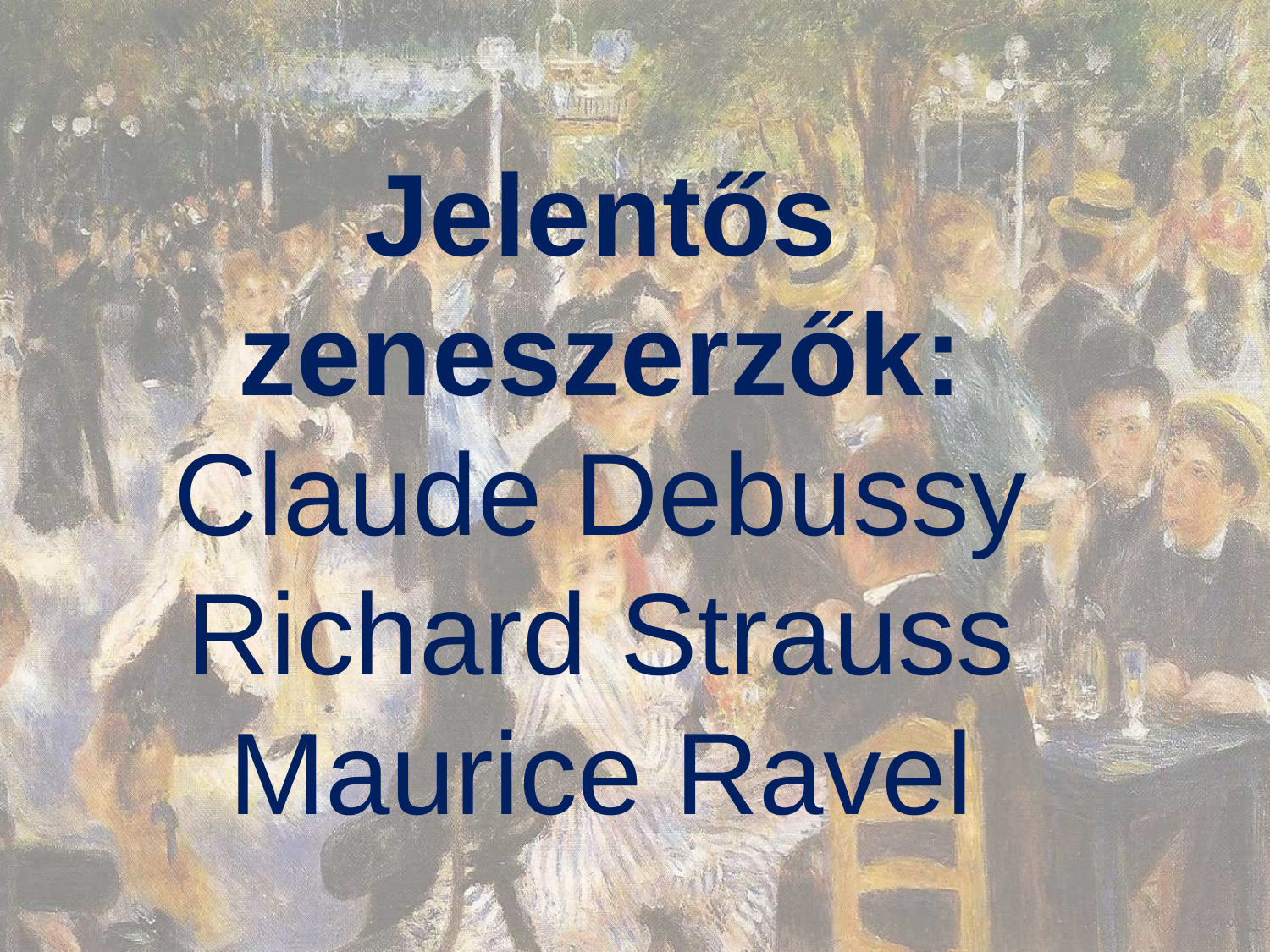

Jelentős zeneszerzők:
Claude Debussy
Richard Strauss
Maurice Ravel